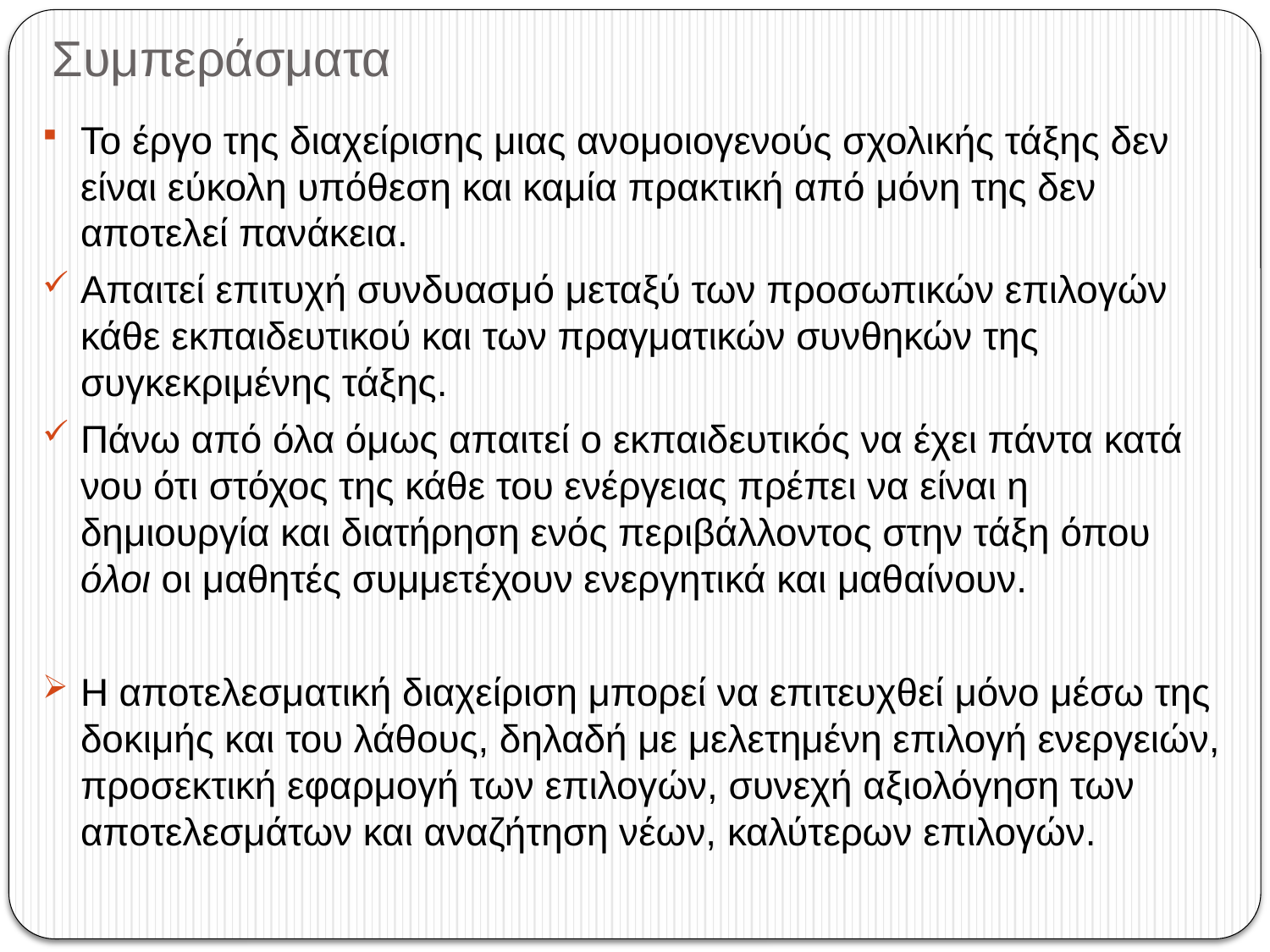

# Συμπεράσματα
Το έργο της διαχείρισης μιας ανομοιογενούς σχολικής τάξης δεν είναι εύκολη υπόθεση και καμία πρακτική από μόνη της δεν αποτελεί πανάκεια.
Απαιτεί επιτυχή συνδυασμό μεταξύ των προσωπικών επιλογών κάθε εκπαιδευτικού και των πραγματικών συνθηκών της συγκεκριμένης τάξης.
Πάνω από όλα όμως απαιτεί ο εκπαιδευτικός να έχει πάντα κατά νου ότι στόχος της κάθε του ενέργειας πρέπει να είναι η δημιουργία και διατήρηση ενός περιβάλλοντος στην τάξη όπου όλοι οι μαθητές συμμετέχουν ενεργητικά και μαθαίνουν.

Η αποτελεσματική διαχείριση μπορεί να επιτευχθεί μόνο μέσω της δοκιμής και του λάθους, δηλαδή με μελετημένη επιλογή ενεργειών, προσεκτική εφαρμογή των επιλογών, συνεχή αξιολόγηση των αποτελεσμάτων και αναζήτηση νέων, καλύτερων επιλογών.